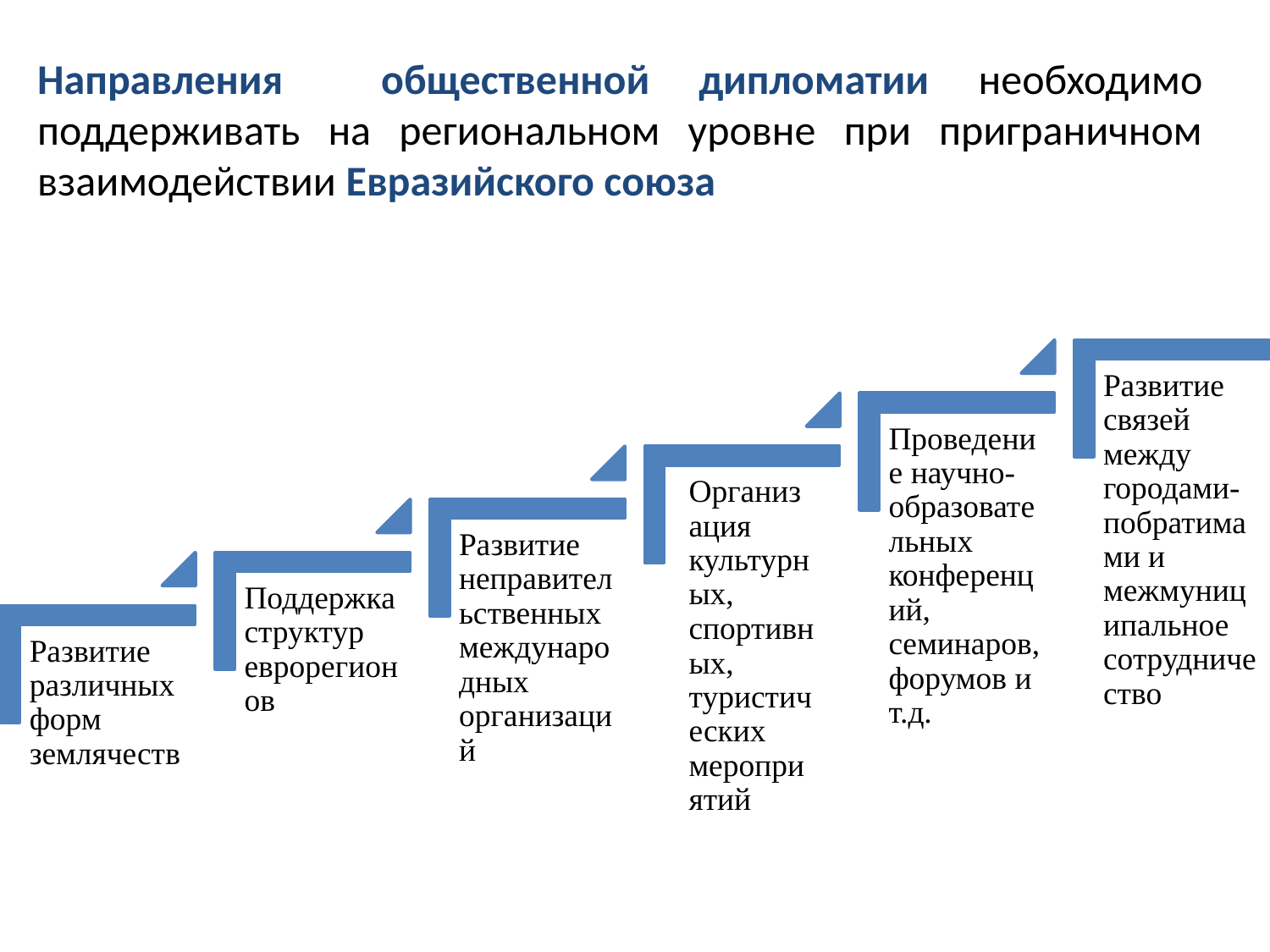

Направления  общественной дипломатии необходимо поддерживать на региональном уровне при приграничном взаимодействии Евразийского союза
Развитие различных форм землячеств

Поддержка структур еврорегионов

Развитие неправительственных международных организаций
Организация культурных, спортивных, туристических мероприятий
Проведение научно-образовательных конференций, семинаров, форумов и т.д.
Развитие связей между городами-побратимами и межмуниципальное сотрудничество